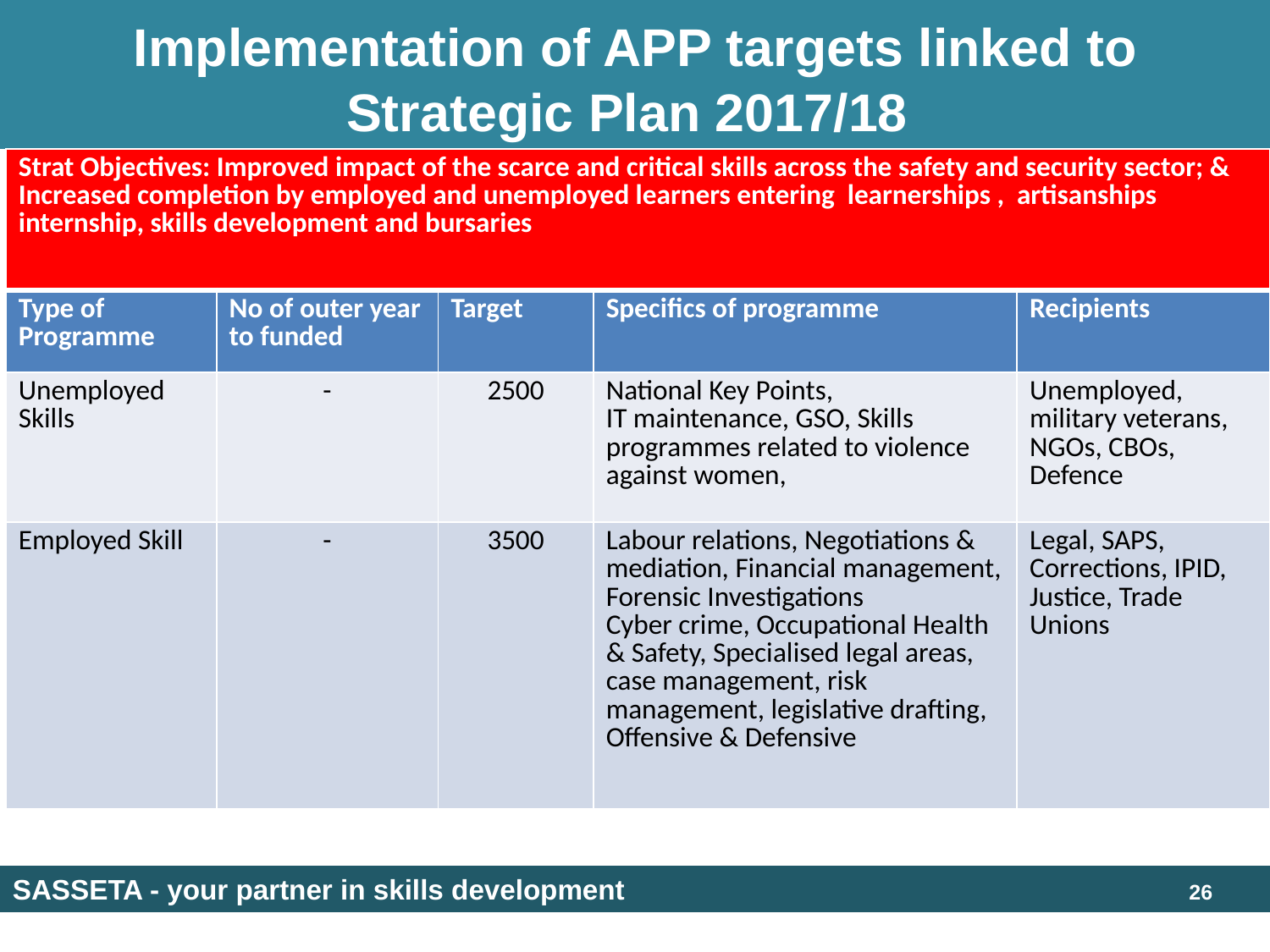

# Implementation of APP targets linked to Strategic Plan 2017/18
| Strat Objectives: Improved impact of the scarce and critical skills across the safety and security sector; & Increased completion by employed and unemployed learners entering learnerships , artisanships internship, skills development and bursaries |  |  |  |  |
| --- | --- | --- | --- | --- |
| Type of Programme | No of outer year to funded | Target | Specifics of programme | Recipients |
| Unemployed Skills | - | 2500 | National Key Points, IT maintenance, GSO, Skills programmes related to violence against women, | Unemployed, military veterans, NGOs, CBOs, Defence |
| Employed Skill | - | 3500 | Labour relations, Negotiations & mediation, Financial management, Forensic Investigations Cyber crime, Occupational Health & Safety, Specialised legal areas, case management, risk management, legislative drafting, Offensive & Defensive | Legal, SAPS, Corrections, IPID, Justice, Trade Unions |
SASSETA - your partner in skills development
26